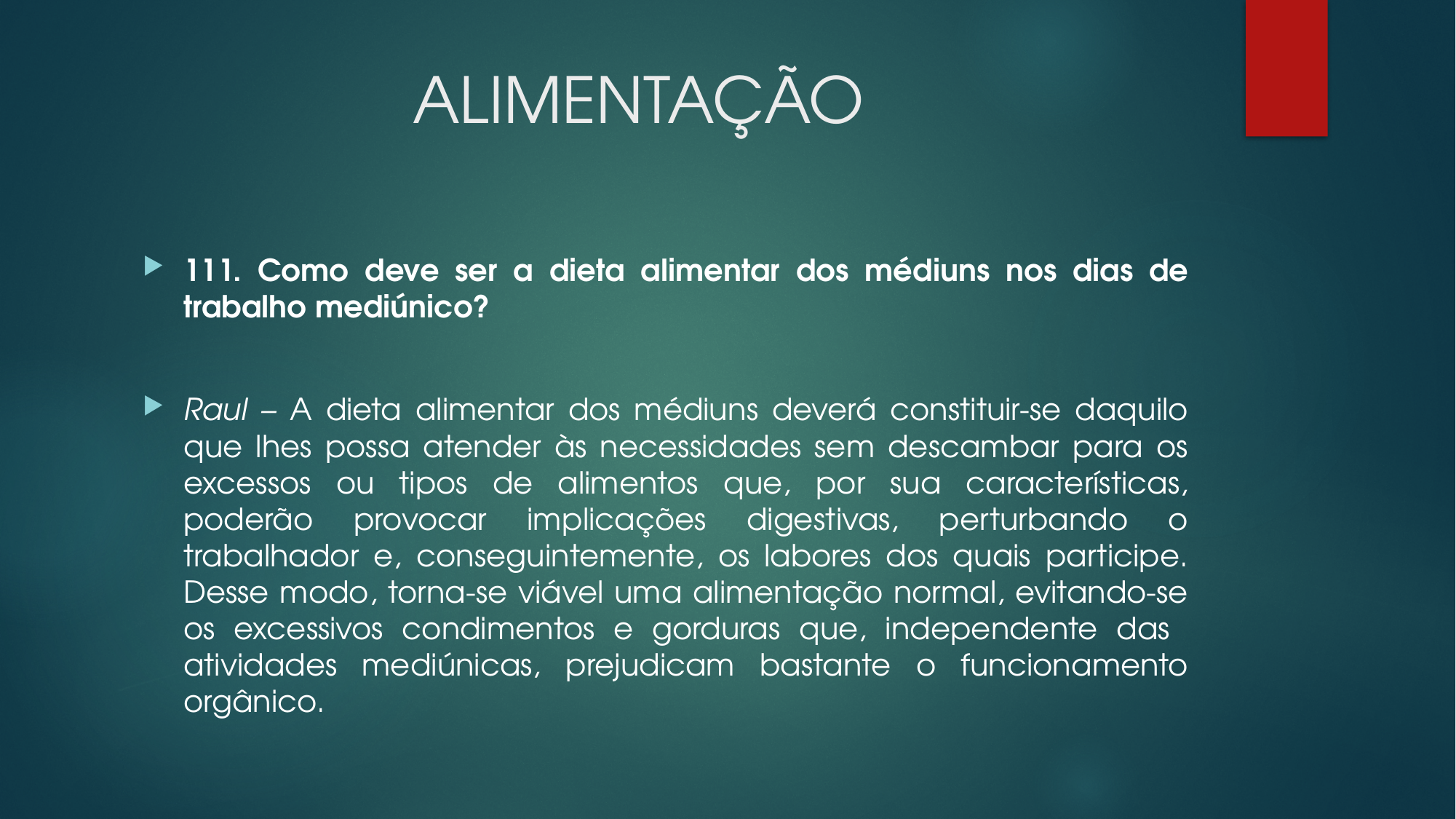

# ALIMENTAÇÃO
111. Como deve ser a dieta alimentar dos médiuns nos dias de trabalho mediúnico?

Raul – A dieta alimentar dos médiuns deverá constituir-se daquilo que lhes possa atender às necessidades sem descambar para os excessos ou tipos de alimentos que, por sua características, poderão provocar implicações digestivas, perturbando o trabalhador e, conseguintemente, os labores dos quais participe. Desse modo, torna-se viável uma alimentação normal, evitando-se os excessivos condimentos e gorduras que, independente das  atividades mediúnicas, prejudicam bastante o funcionamento orgânico.